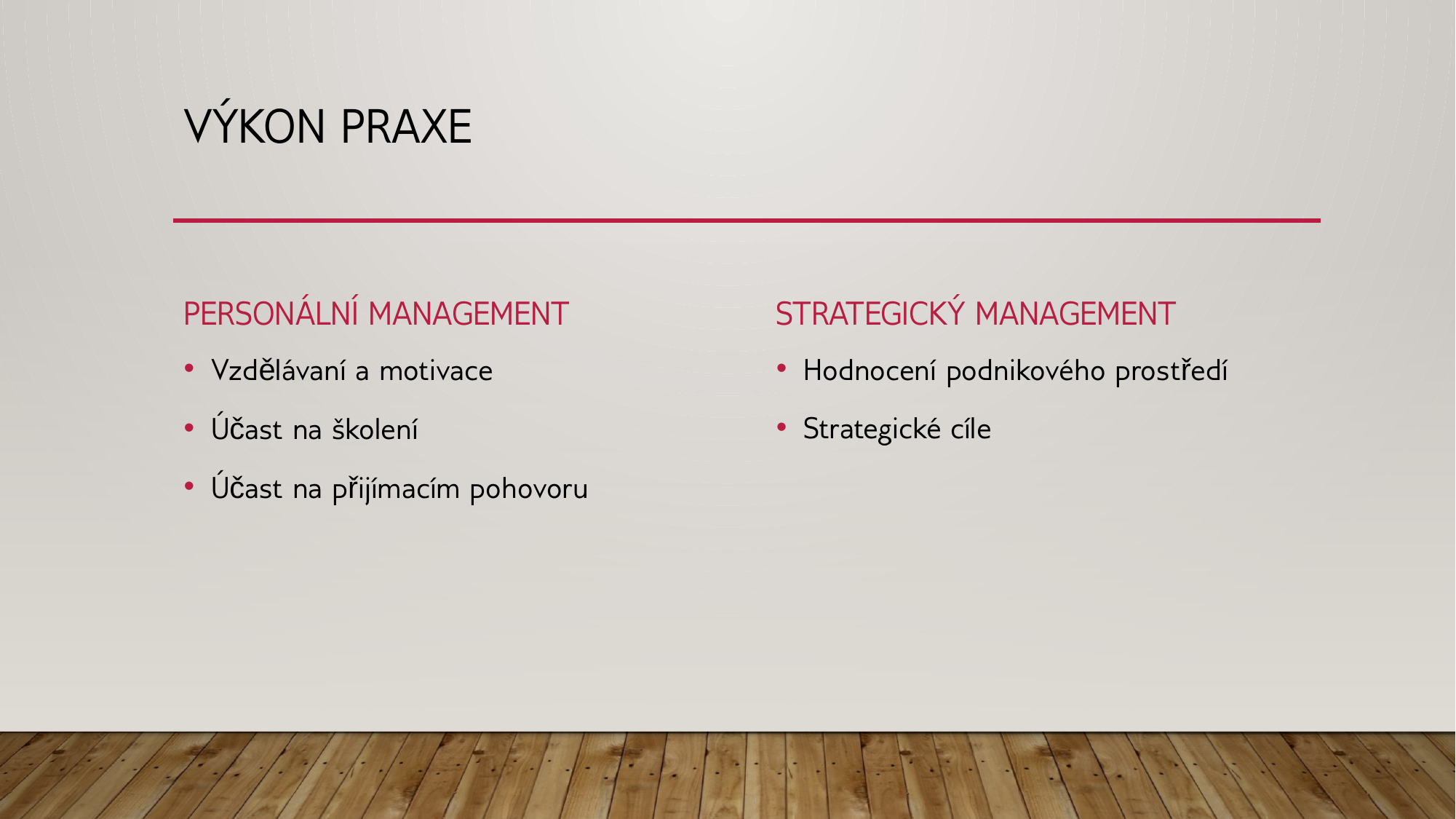

# Výkon praxe
Personální management
Strategický management
Hodnocení podnikového prostředí
Strategické cíle

Vzdělávaní a motivace
Účast na školení
Účast na přijímacím pohovoru